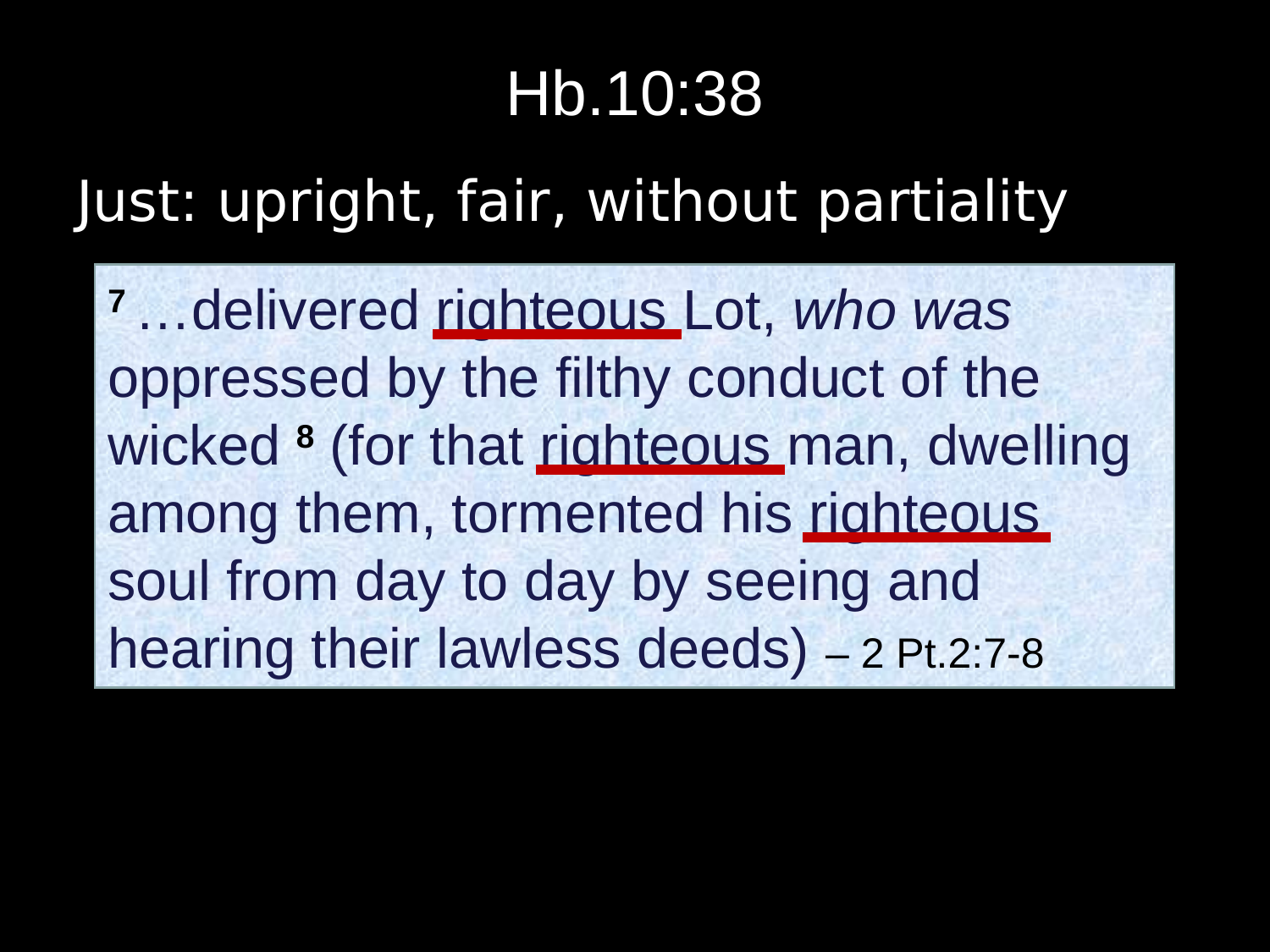

# Hb.10:38
Just: upright, fair, without partiality

7 …delivered righteous Lot, who was oppressed by the filthy conduct of the wicked 8 (for that righteous man, dwelling among them, tormented his righteous
soul from day to day by seeing and hearing their lawless deeds) – 2 Pt.2:7-8